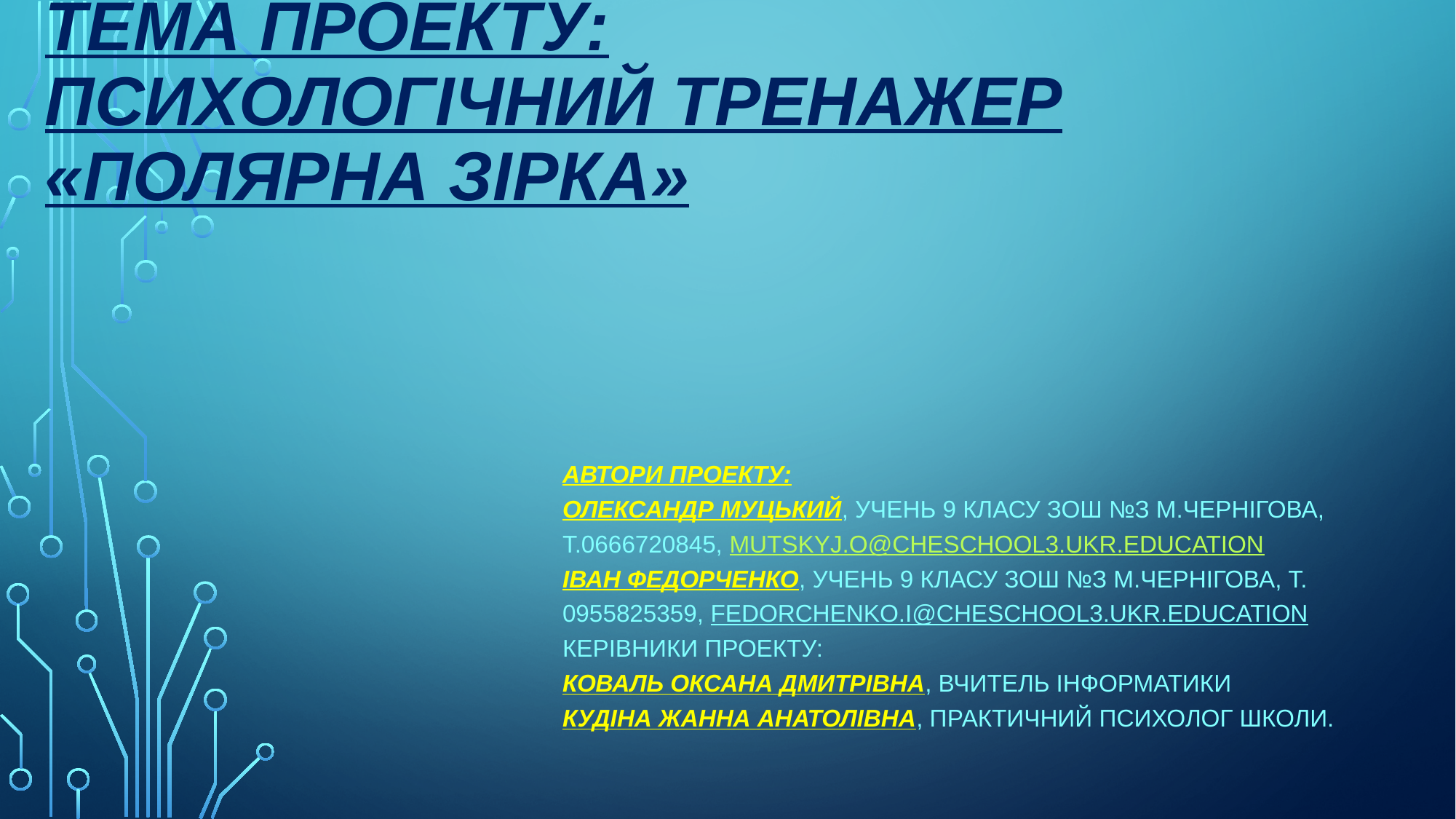

# Тема проекту: Психологічний тренажер «ПОЛЯРНА ЗІРКА»
Автори проекту:
Олександр Муцький, учень 9 класу ЗОШ №з м.Чернігова, т.0666720845, mutskyj.o@cheschool3.ukr.education
Іван Федорченко, учень 9 класу ЗОШ №з м.Чернігова, т. 0955825359, fedorchenko.i@cheschool3.ukr.education
Керівники проекту:
Коваль Оксана Дмитрівна, вчитель інформатики
Кудіна Жанна Анатолівна, практичний психолог школи.